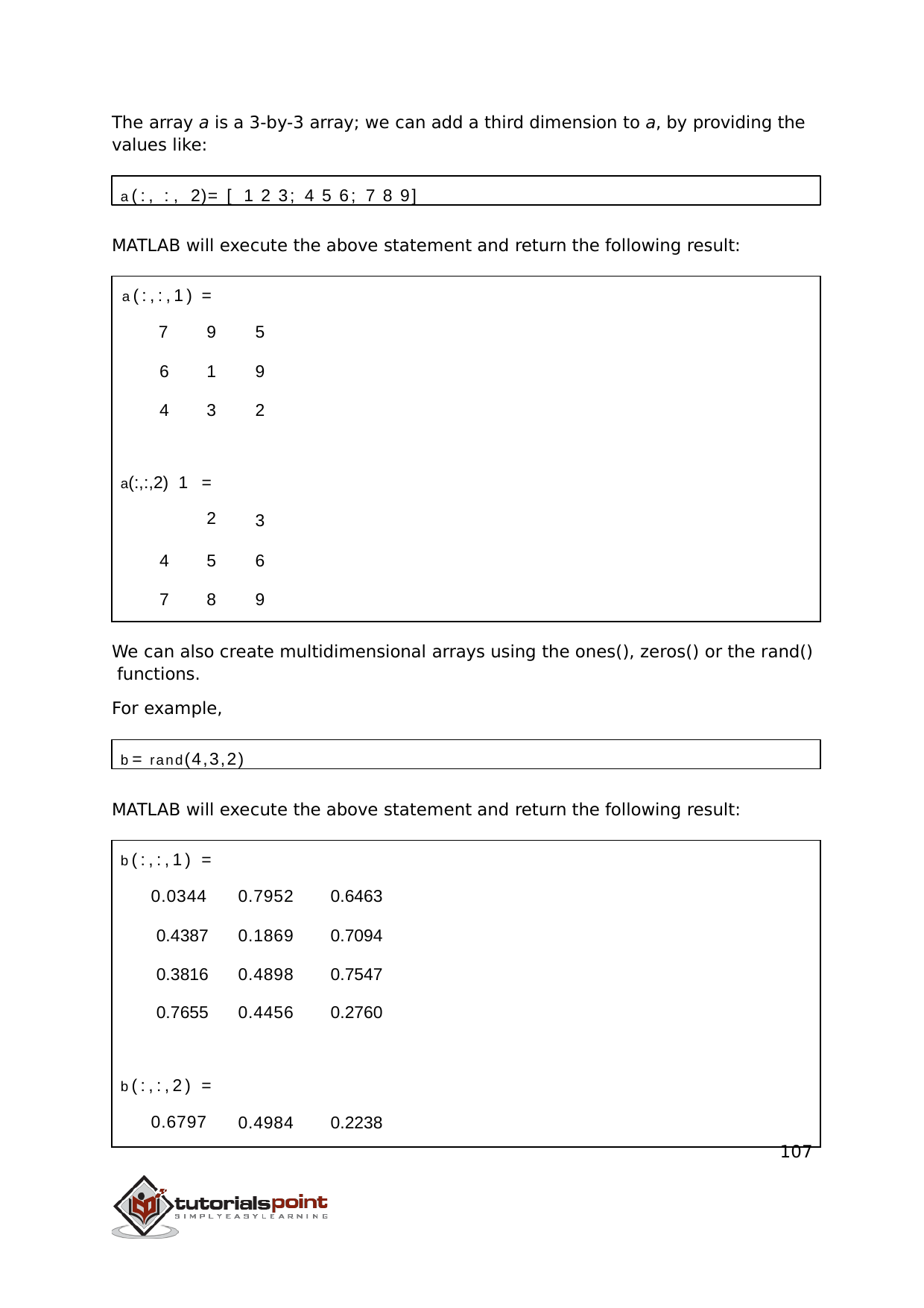

The array a is a 3-by-3 array; we can add a third dimension to a, by providing the  values like:
a(:, :, 2)= [ 1 2 3; 4 5 6; 7 8 9]
MATLAB will execute the above statement and return the following result:

| a(:,:,1) 7 | = 9 | 5 |
| --- | --- | --- |
| 6 | 1 | 9 |
| 4 | 3 | 2 |
| a(:,:,2) 1 | = 2 | 3 |
| 4 | 5 | 6 |
| 7 | 8 | 9 |

We can also create multidimensional arrays using the ones(), zeros() or the rand()  functions.
For example,
b = rand(4,3,2)
MATLAB will execute the above statement and return the following result:

| b(:,:,1) = 0.0344 | 0.7952 | 0.6463 |
| --- | --- | --- |
| 0.4387 | 0.1869 | 0.7094 |
| 0.3816 | 0.4898 | 0.7547 |
| 0.7655 | 0.4456 | 0.2760 |
| b(:,:,2) = 0.6797 | 0.4984 | 0.2238 |
107